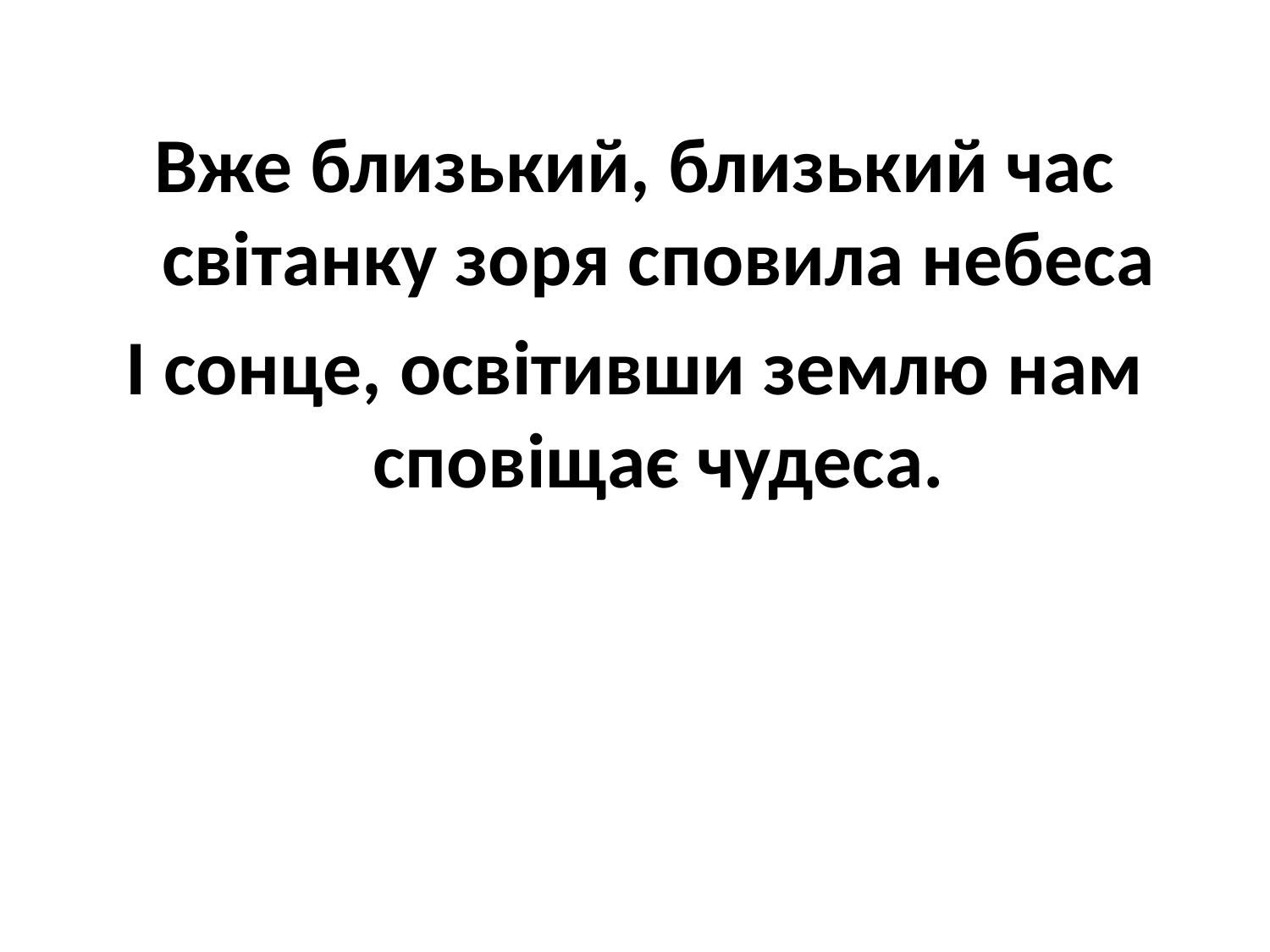

Вже близький, близький час світанку зоря сповила небеса
І сонце, освітивши землю нам сповіщає чудеса.